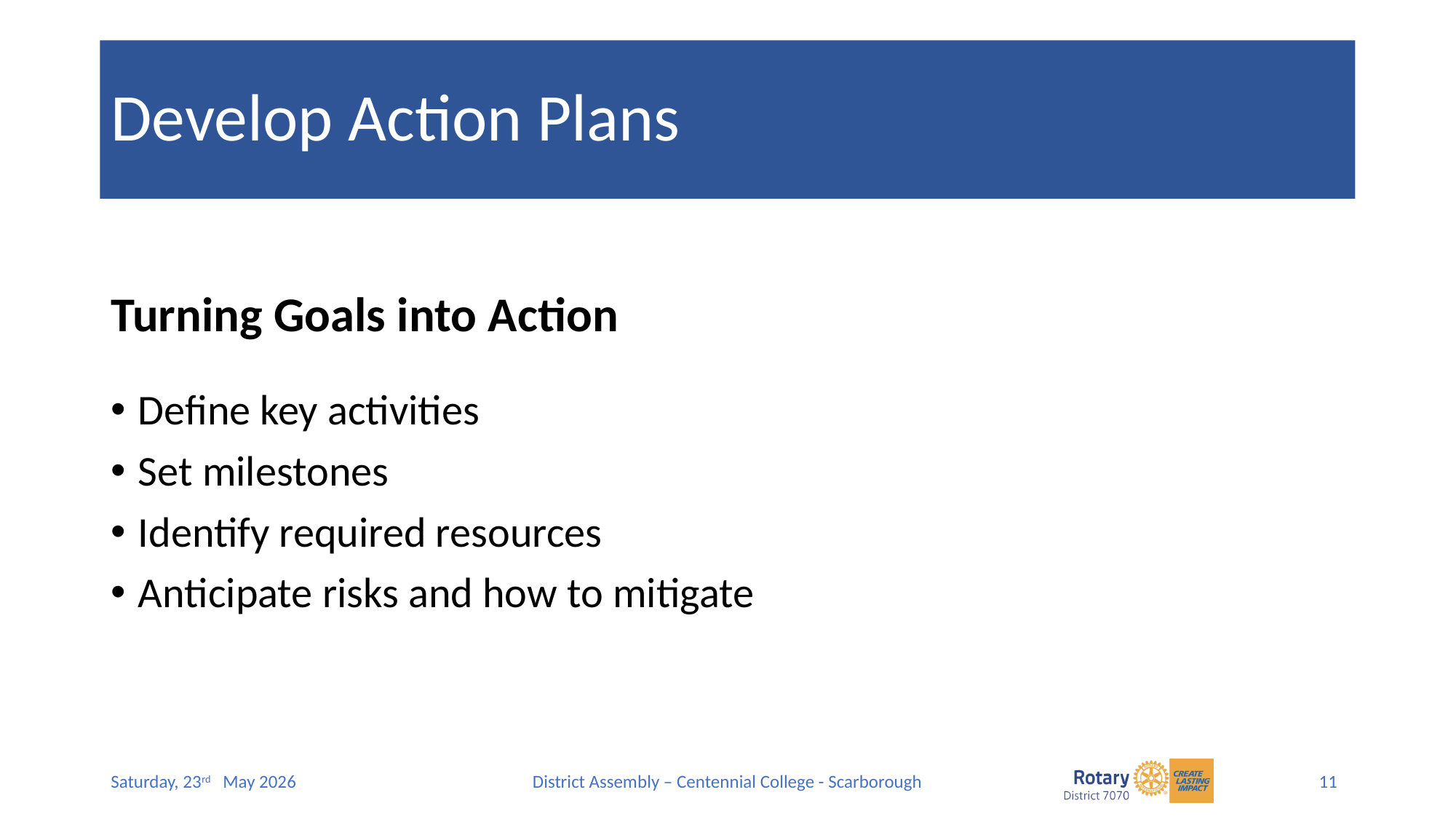

# Develop Action Plans

Turning Goals into Action

Define key activities
Set milestones
Identify required resources
Anticipate risks and how to mitigate
11
Saturday, 23rd   May 2026
District Assembly – Centennial College - Scarborough